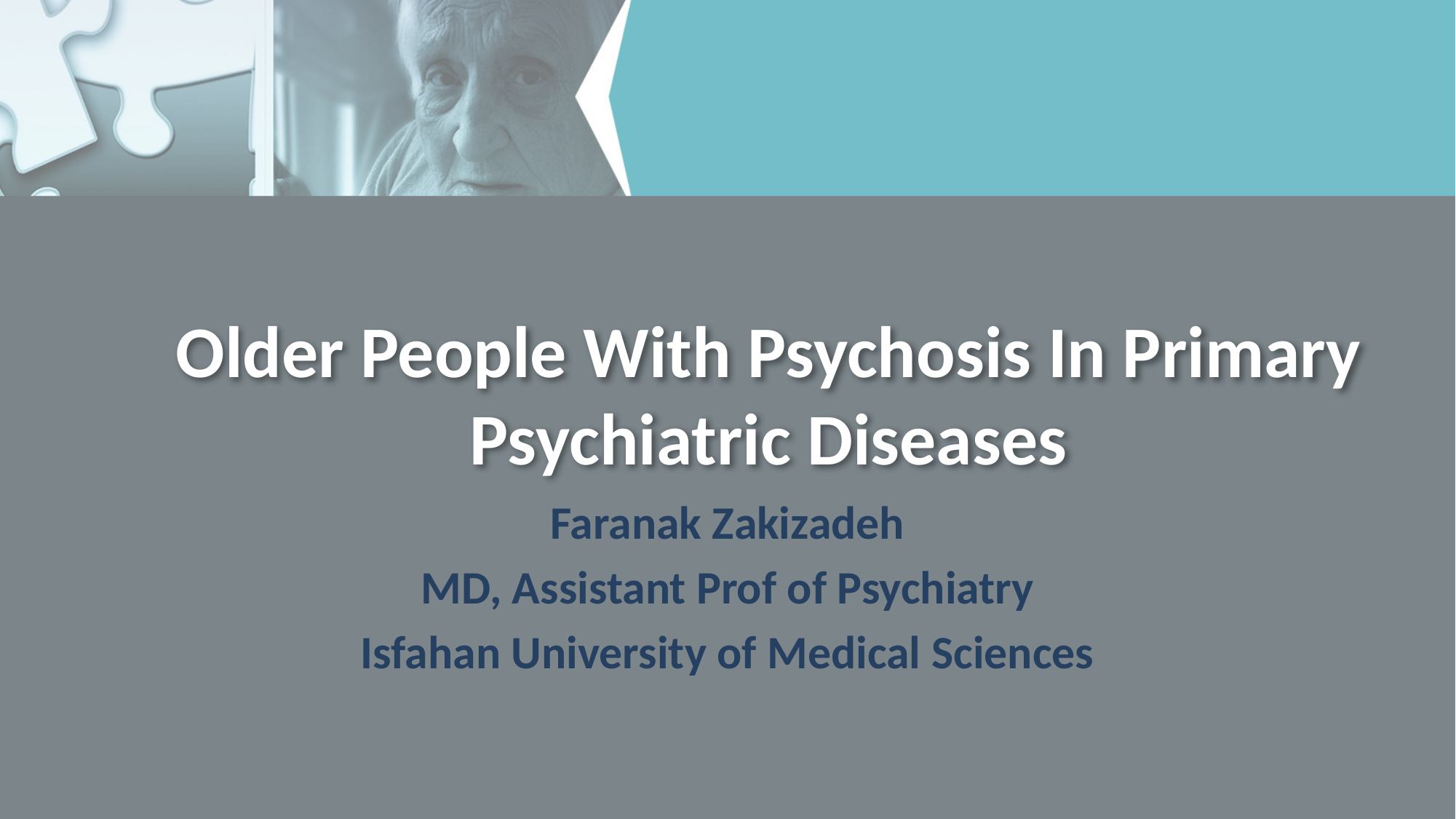

# Older People With Psychosis In Primary Psychiatric Diseases
Faranak Zakizadeh
MD, Assistant Prof of Psychiatry
Isfahan University of Medical Sciences